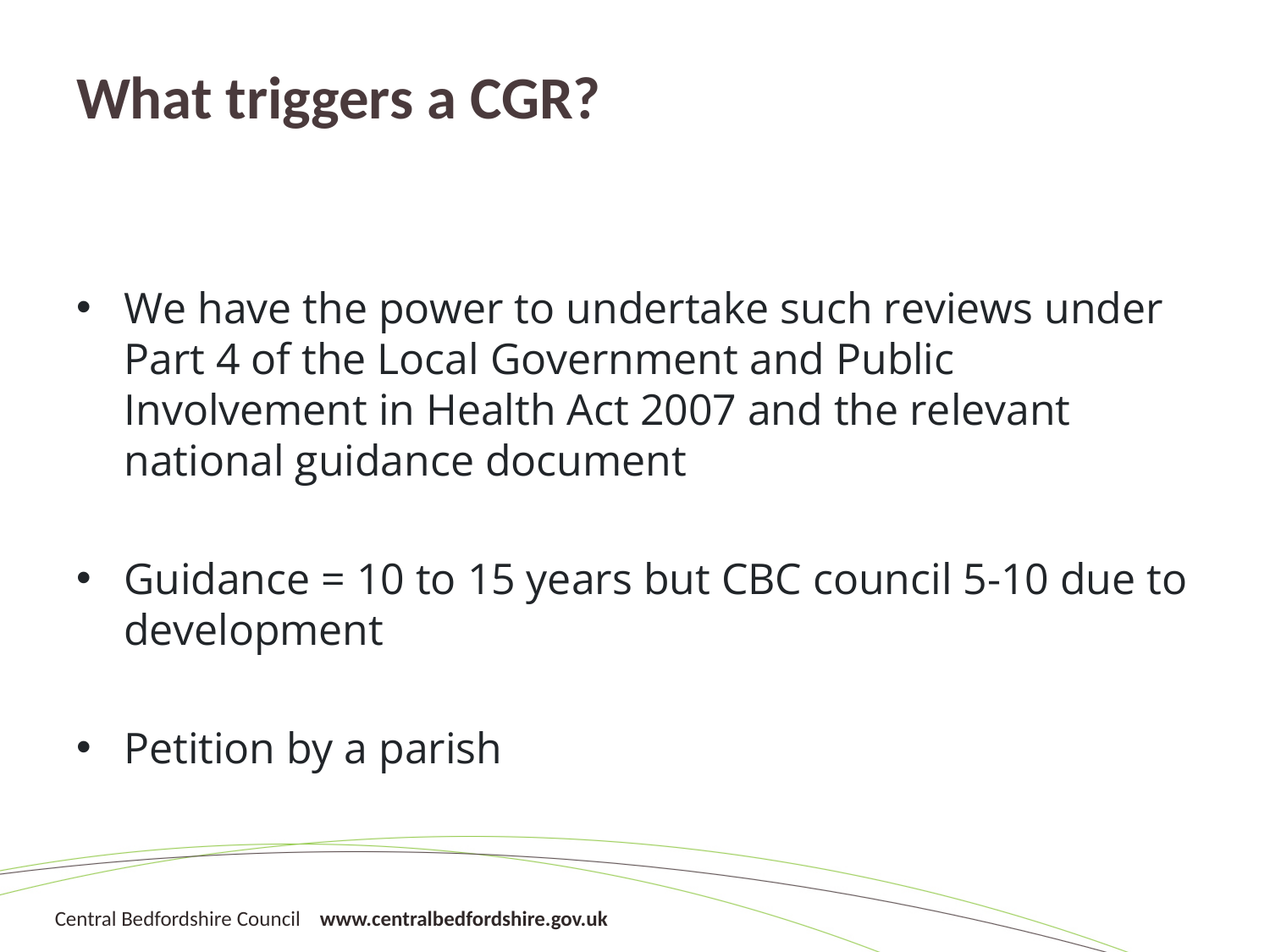

# What triggers a CGR?
We have the power to undertake such reviews under Part 4 of the Local Government and Public Involvement in Health Act 2007 and the relevant national guidance document

Guidance = 10 to 15 years but CBC council 5-10 due to development

Petition by a parish